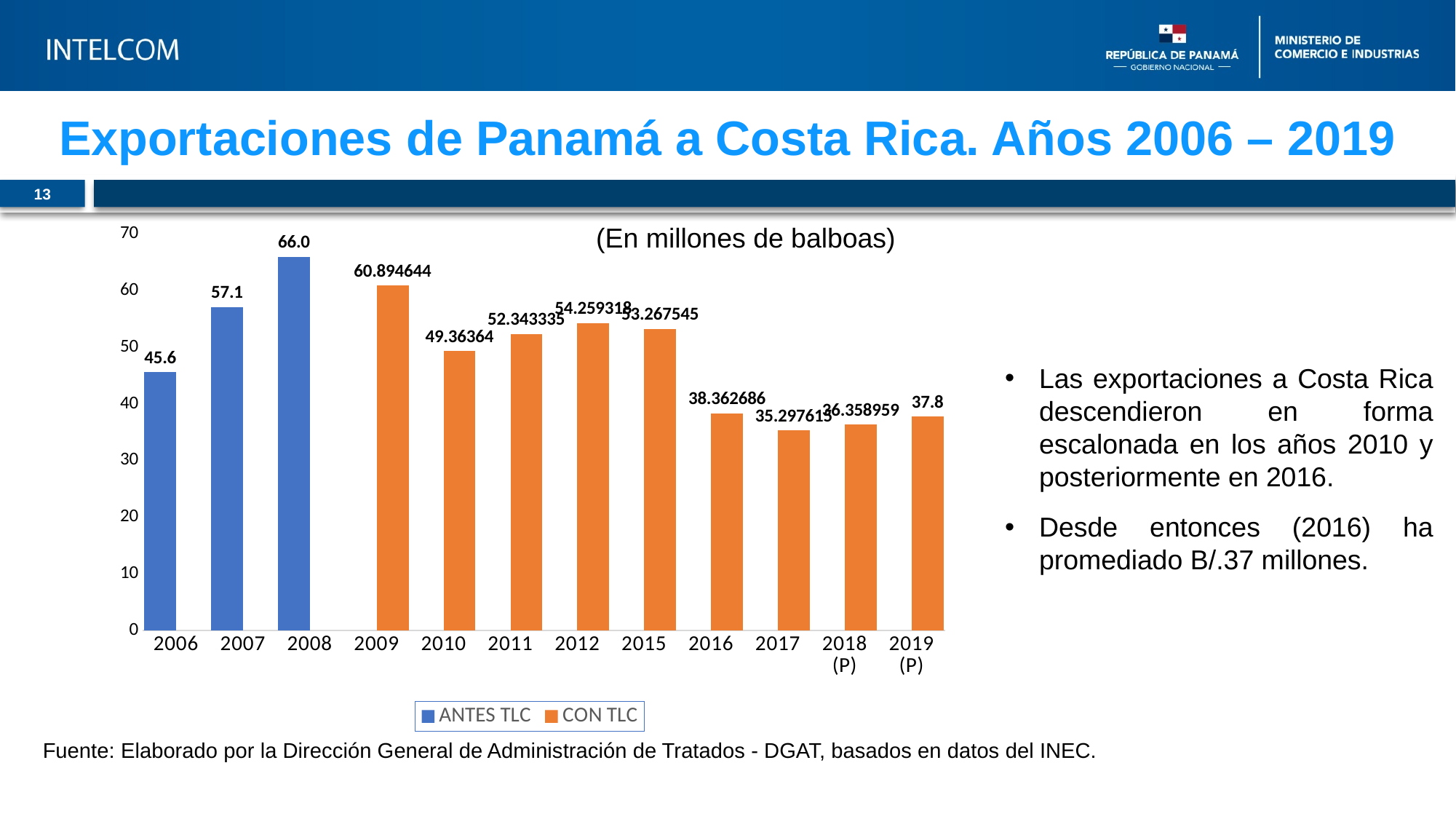

# Exportaciones de Panamá a Costa Rica. Años 2006 – 2019
13

### Chart

| Category |  |  |
|---|---|---|
| 2006 | 45.607812 | None |
| 2007 | 57.100852 | None |
| 2008 | 65.976003 | None |
| 2009 | None | 60.894644 |
| 2010 | None | 49.36364 |
| 2011 | None | 52.343335 |
| 2012 | None | 54.259318 |
| 2015 | None | 53.267545 |
| 2016 | None | 38.362686 |
| 2017 | None | 35.297615 |
| 2018 (P) | None | 36.358959 |
| 2019 (P) | None | 37.8 |
(En millones de balboas)
Las exportaciones a Costa Rica descendieron en forma escalonada en los años 2010 y posteriormente en 2016.
Desde entonces (2016) ha promediado B/.37 millones.

Fuente: Elaborado por la Dirección General de Administración de Tratados - DGAT, basados en datos del INEC.